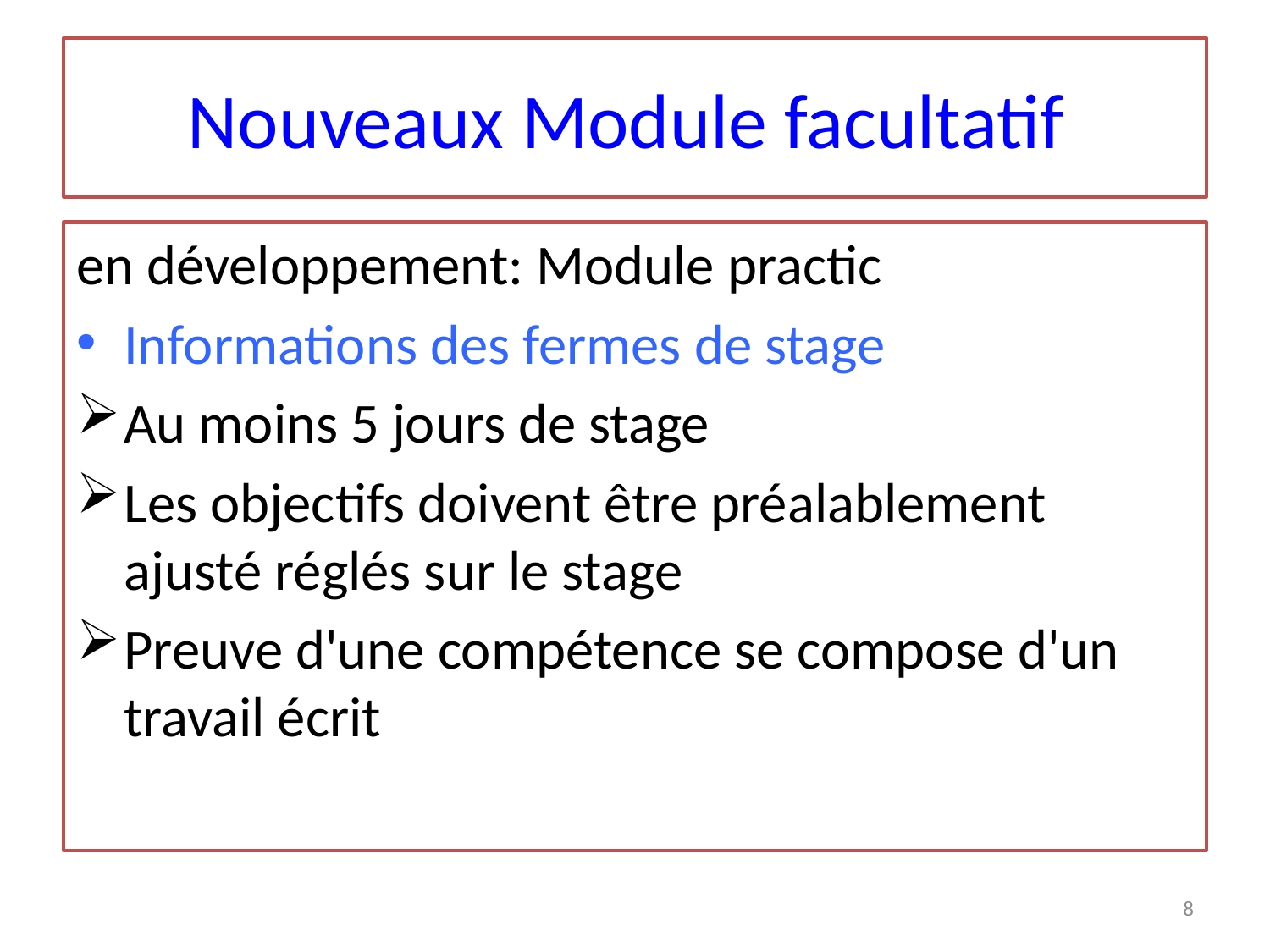

# Nouveaux Module facultatif
en développement: Module practic
Informations des fermes de stage
Au moins 5 jours de stage
Les objectifs doivent être préalablement ajusté réglés sur le stage
Preuve d'une compétence se compose d'un travail écrit
8